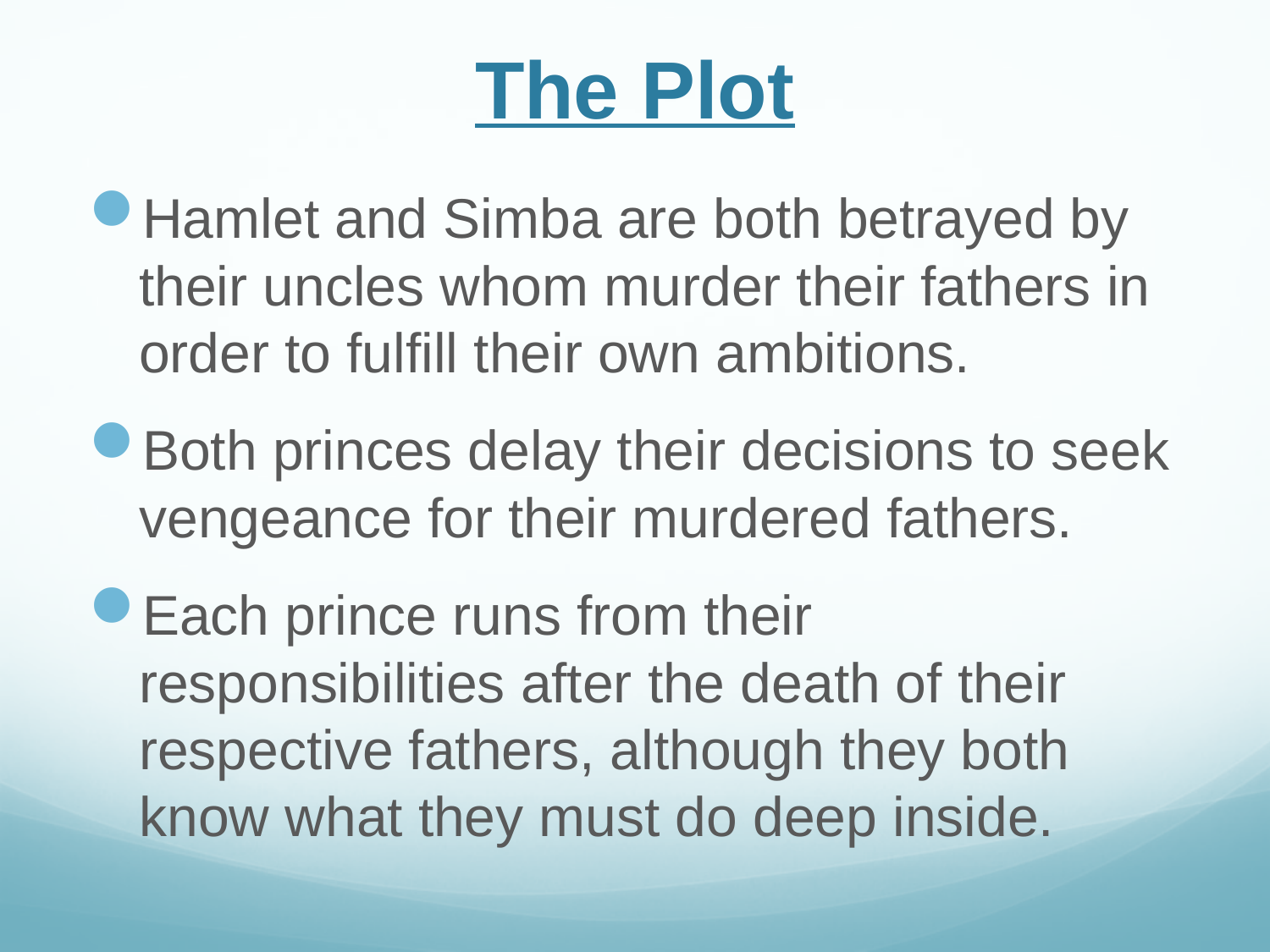

# The Plot
Hamlet and Simba are both betrayed by their uncles whom murder their fathers in order to fulfill their own ambitions.
Both princes delay their decisions to seek vengeance for their murdered fathers.
Each prince runs from their responsibilities after the death of their respective fathers, although they both know what they must do deep inside.